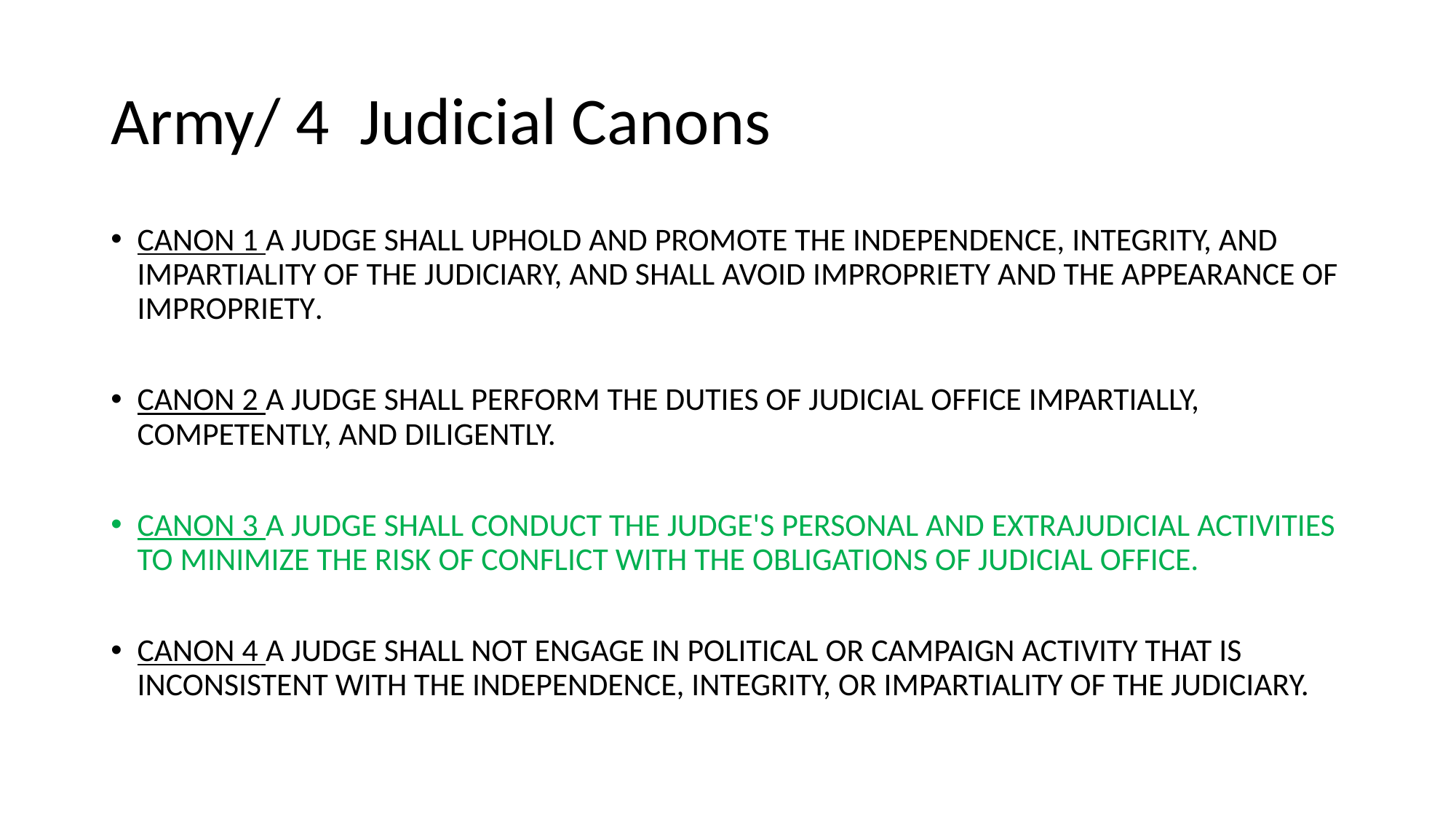

# Army/ 4  Judicial Canons
CANON 1 A JUDGE SHALL UPHOLD AND PROMOTE THE INDEPENDENCE, INTEGRITY, AND IMPARTIALITY OF THE JUDICIARY, AND SHALL AVOID IMPROPRIETY AND THE APPEARANCE OF IMPROPRIETY.

CANON 2 A JUDGE SHALL PERFORM THE DUTIES OF JUDICIAL OFFICE IMPARTIALLY, COMPETENTLY, AND DILIGENTLY.

CANON 3 A JUDGE SHALL CONDUCT THE JUDGE'S PERSONAL AND EXTRAJUDICIAL ACTIVITIES TO MINIMIZE THE RISK OF CONFLICT WITH THE OBLIGATIONS OF JUDICIAL OFFICE.

CANON 4 A JUDGE SHALL NOT ENGAGE IN POLITICAL OR CAMPAIGN ACTIVITY THAT IS INCONSISTENT WITH THE INDEPENDENCE, INTEGRITY, OR IMPARTIALITY OF THE JUDICIARY.